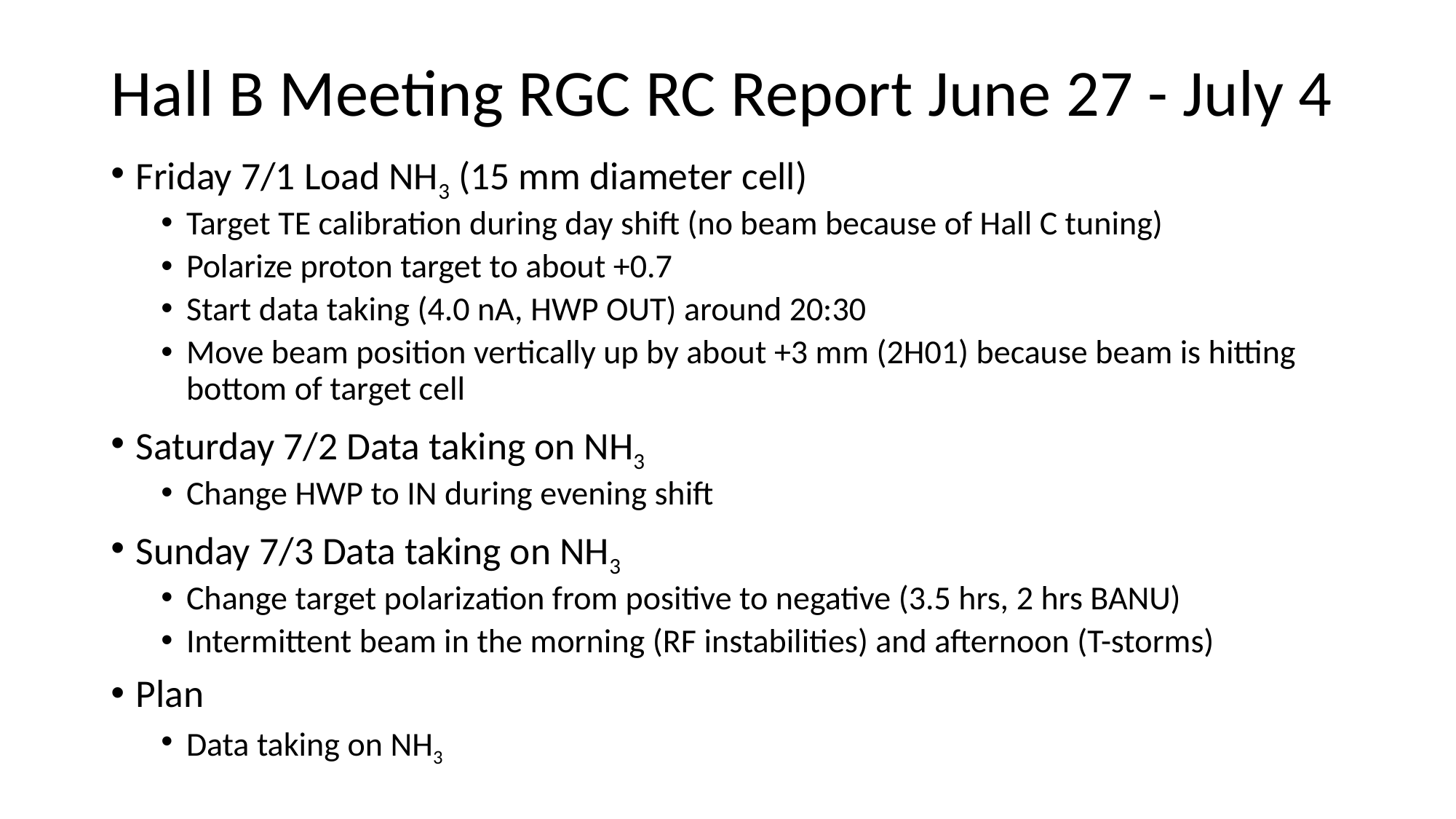

# Hall B Meeting RGC RC Report June 27 - July 4
Friday 7/1 Load NH3 (15 mm diameter cell)
Target TE calibration during day shift (no beam because of Hall C tuning)
Polarize proton target to about +0.7
Start data taking (4.0 nA, HWP OUT) around 20:30
Move beam position vertically up by about +3 mm (2H01) because beam is hitting bottom of target cell
Saturday 7/2 Data taking on NH3
Change HWP to IN during evening shift
Sunday 7/3 Data taking on NH3
Change target polarization from positive to negative (3.5 hrs, 2 hrs BANU)
Intermittent beam in the morning (RF instabilities) and afternoon (T-storms)
Plan
Data taking on NH3